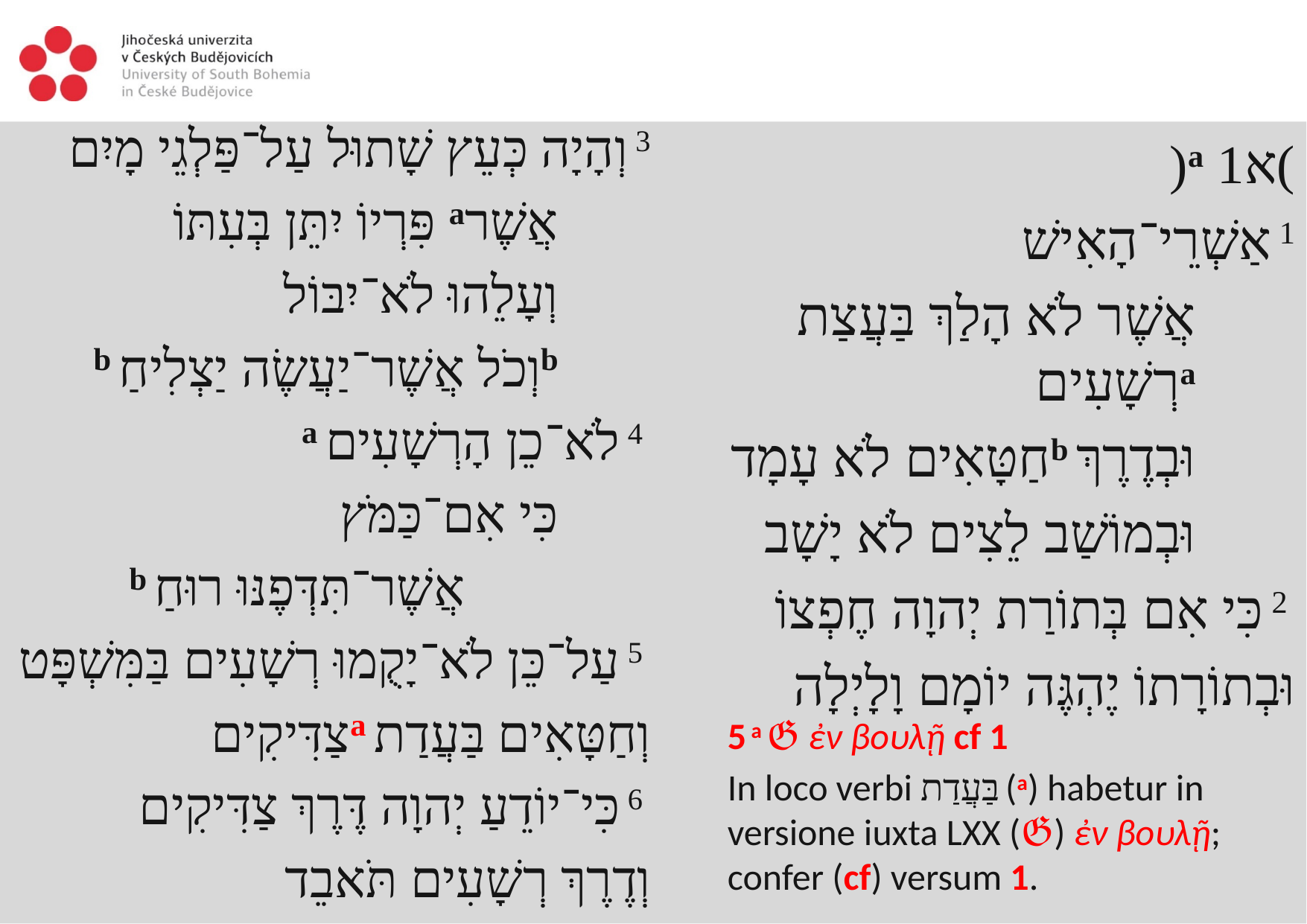

3 וְהָיָה כְּעֵץ שָׁתוּל עַל־פַּלְגֵי מָיִם
אֲשֶׁרa פִּרְיוֹ יִתֵּן בְּעִתּוֹ
וְעָלֵהוּ לֹא־יִבּוֹל
bוְכֹל אֲשֶׁר־יַעֲשֶׂה יַצְלִיחַ b
 4 לֹא־כֵן הָרְשָׁעִים a
כִּי אִם־כַּמֹּץ
אֲשֶׁר־תִּדְּפֶנּוּ רוּחַ b
 5 עַל־כֵּן לֹא־יָקֻמוּ רְשָׁעִים בַּמִּשְׁפָּט
וְחַטָּאִים בַּעֲדַת aצַדִּיקִים
 6 כִּי־יוֹדֵעַ יְהוָה דֶּרֶךְ צַדִּיקִים
וְדֶרֶךְ רְשָׁעִים תֹּאבֵד

)א1 a(
1 אַשְׁרֵי־הָאִישׁ
אֲשֶׁר לֹא הָלַךְ בַּעֲצַת aרְשָׁעִים
וּבְדֶרֶךְ bחַטָּאִים לֹא עָמָד
וּבְמוֹשַׁב לֵצִים לֹא יָשָׁב
 2 כִּי אִם בְּתוֹרַת יְהוָה חֶפְצוֹ
וּבְתוֹרָתוֹ יֶהְגֶּה יוֹמָם וָלָיְלָה

5 a 𝔊 ἐν βουλῇ cf 1
In loco verbi בַּעֲדַת (a) habetur in versione iuxta LXX (𝔊) ἐν βουλῇ; confer (cf) versum 1.